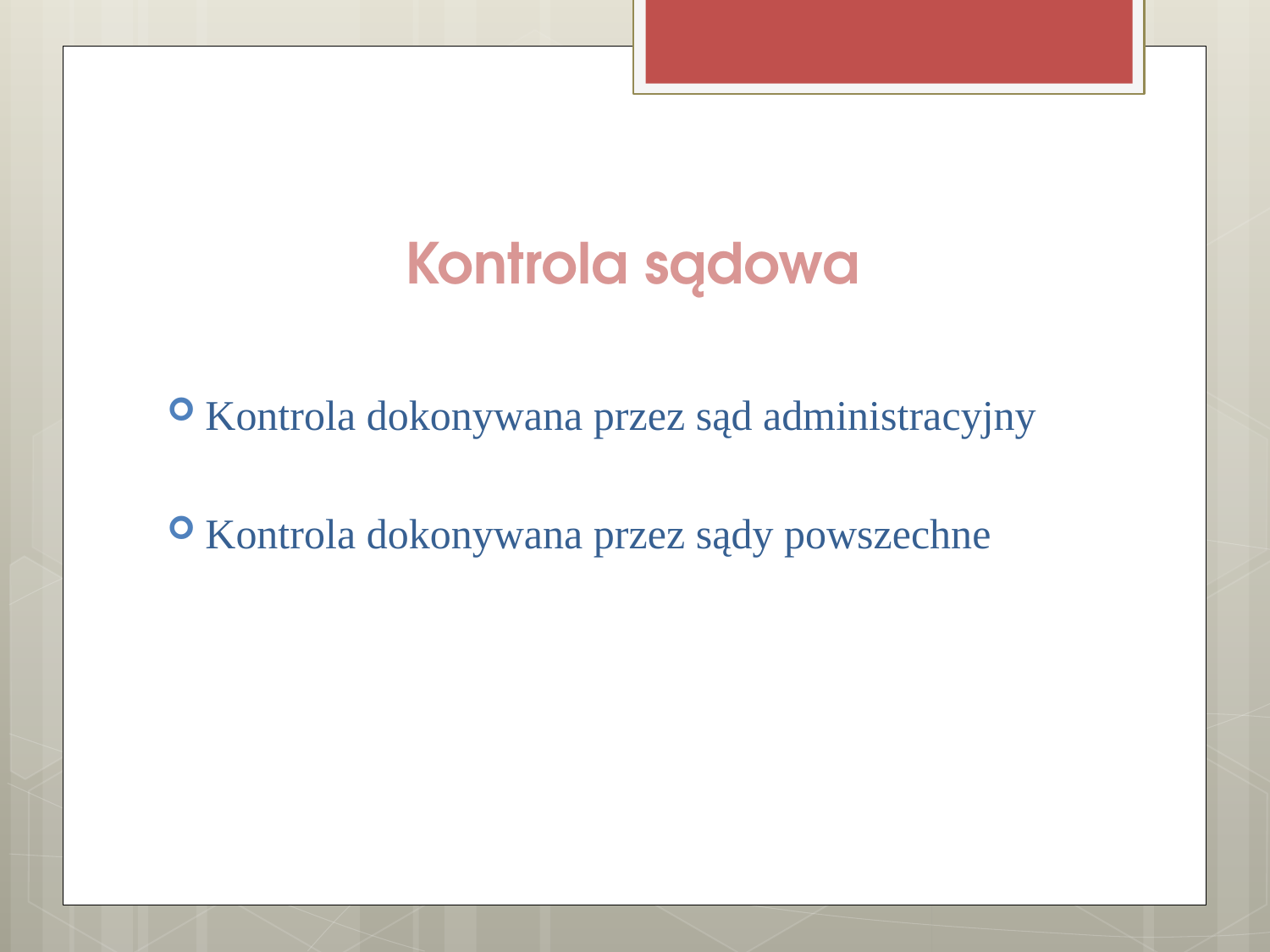

# Kontrola sądowa

Kontrola dokonywana przez sąd administracyjny

Kontrola dokonywana przez sądy powszechne